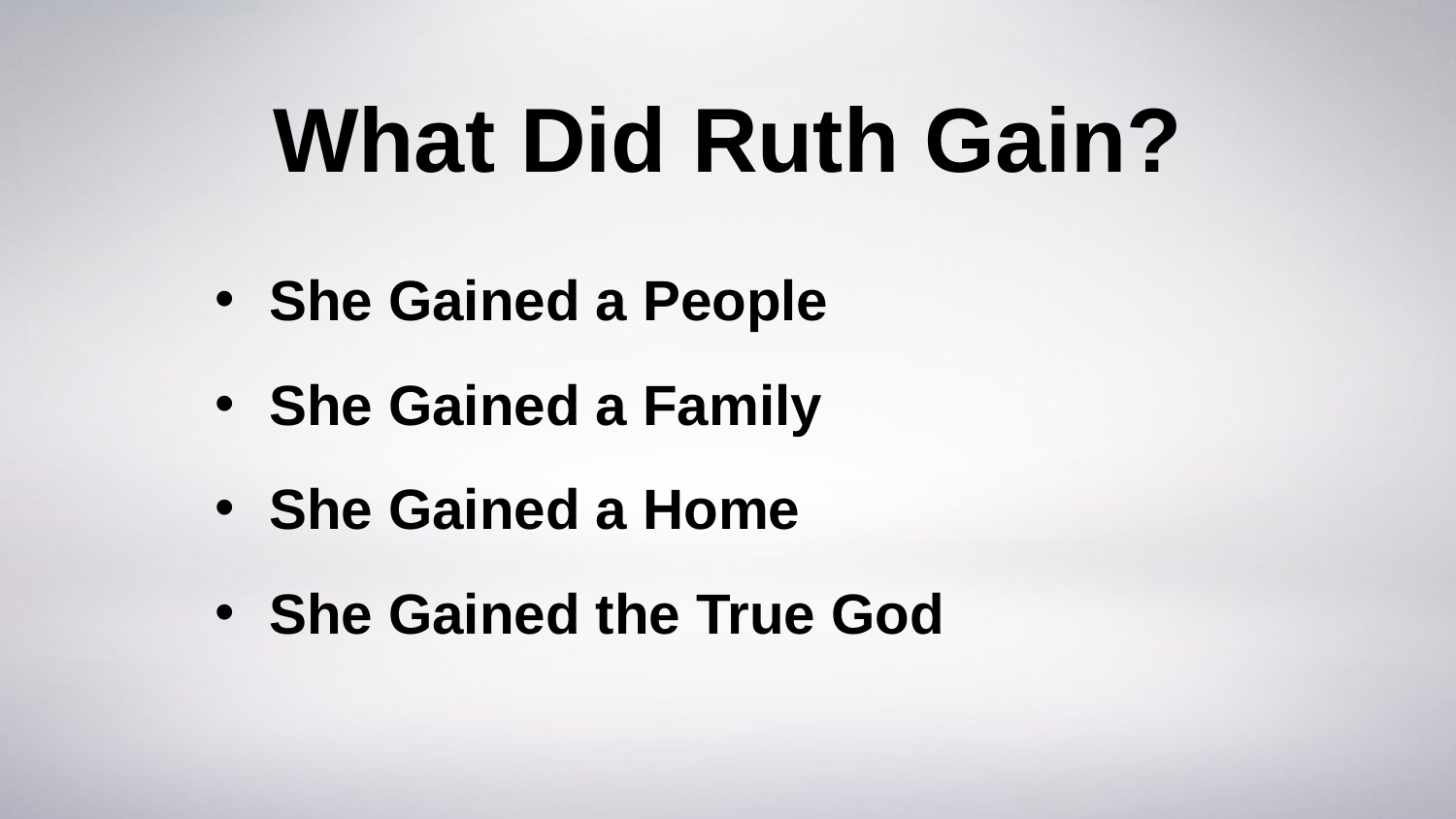

# What Did Ruth Gain?
She Gained a People
She Gained a Family
She Gained a Home
She Gained the True God